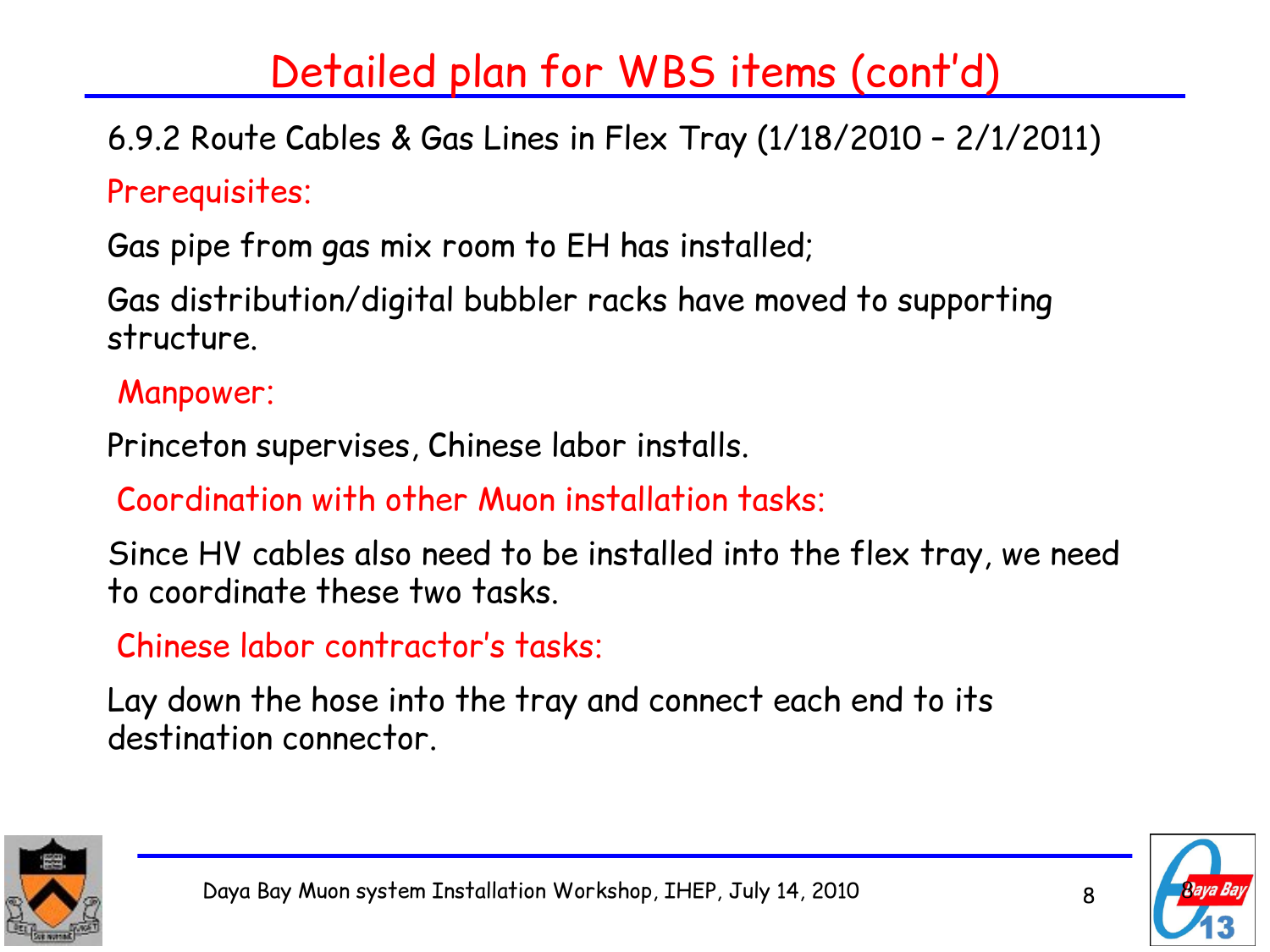

# Detailed plan for WBS items (cont’d)
6.9.2 Route Cables & Gas Lines in Flex Tray (1/18/2010 – 2/1/2011)
Prerequisites:
Gas pipe from gas mix room to EH has installed;
Gas distribution/digital bubbler racks have moved to supporting structure.
 Manpower:
Princeton supervises, Chinese labor installs.
 Coordination with other Muon installation tasks:
Since HV cables also need to be installed into the flex tray, we need to coordinate these two tasks.
 Chinese labor contractor’s tasks:
Lay down the hose into the tray and connect each end to its destination connector.

8